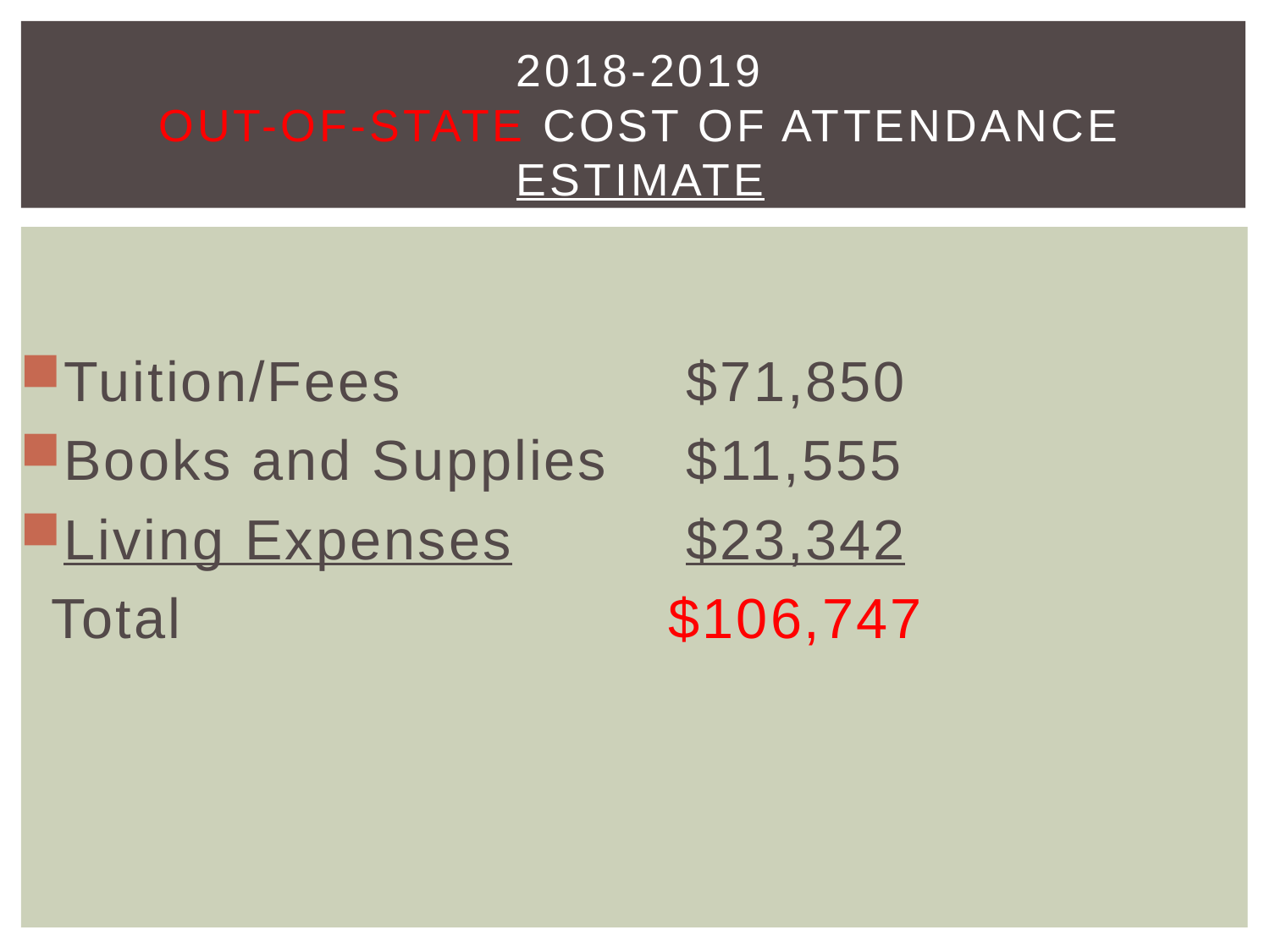

# 2018-2019 Out-of-State Cost of Attendance ESTIMATE
Tuition/Fees			$71,850
Books and Supplies	$11,555
Living Expenses		$23,342
	Total			      $106,747